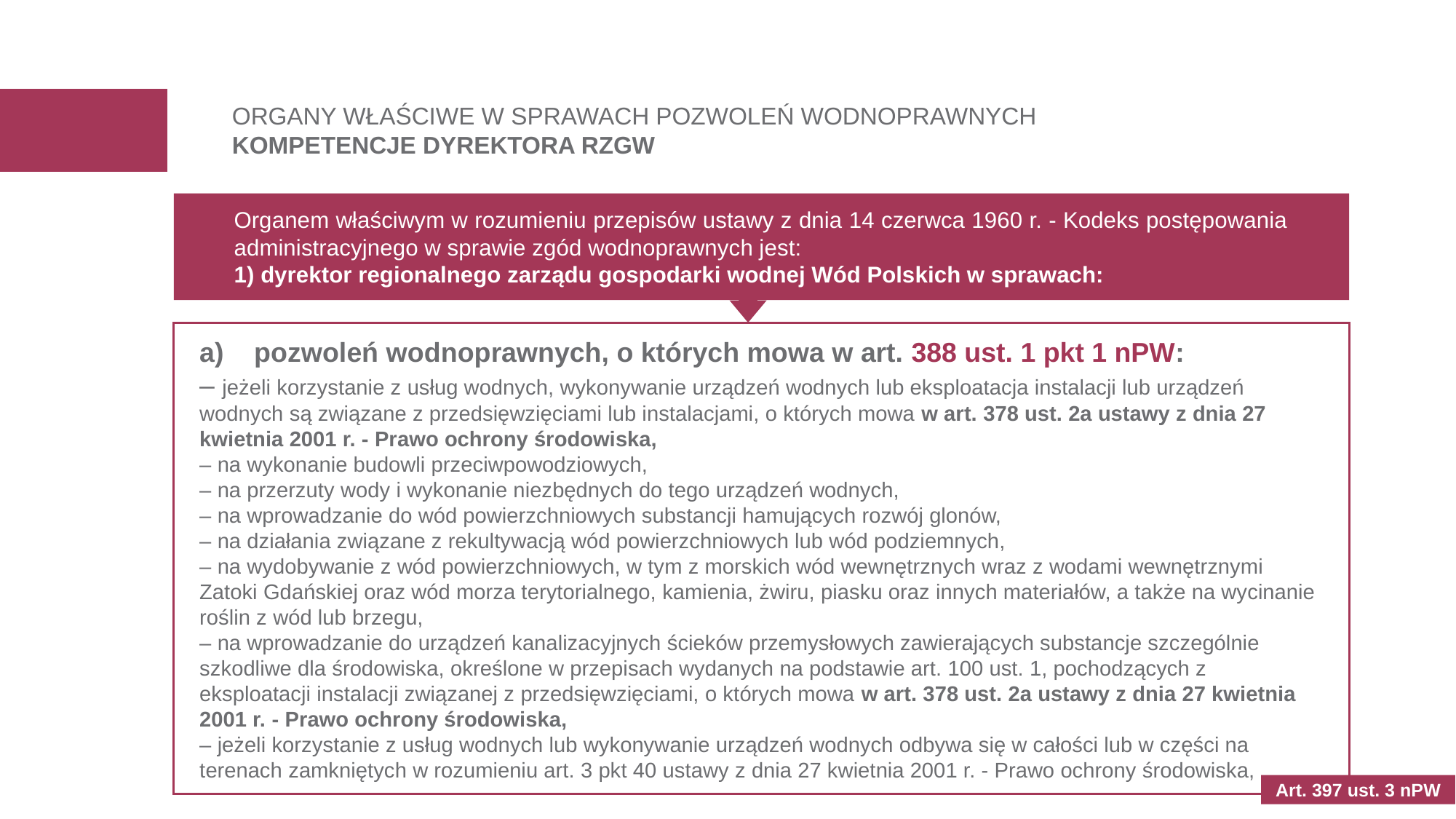

ORGANY WŁAŚCIWE W SPRAWACH POZWOLEŃ WODNOPRAWNYCH
KOMPETENCJE DYREKTORA RZGW
Organem właściwym w rozumieniu przepisów ustawy z dnia 14 czerwca 1960 r. - Kodeks postępowania administracyjnego w sprawie zgód wodnoprawnych jest:
1) dyrektor regionalnego zarządu gospodarki wodnej Wód Polskich w sprawach:

pozwoleń wodnoprawnych, o których mowa w art. 388 ust. 1 pkt 1 nPW:
– jeżeli korzystanie z usług wodnych, wykonywanie urządzeń wodnych lub eksploatacja instalacji lub urządzeń wodnych są związane z przedsięwzięciami lub instalacjami, o których mowa w art. 378 ust. 2a ustawy z dnia 27 kwietnia 2001 r. - Prawo ochrony środowiska,
– na wykonanie budowli przeciwpowodziowych,
– na przerzuty wody i wykonanie niezbędnych do tego urządzeń wodnych,
– na wprowadzanie do wód powierzchniowych substancji hamujących rozwój glonów,
– na działania związane z rekultywacją wód powierzchniowych lub wód podziemnych,
– na wydobywanie z wód powierzchniowych, w tym z morskich wód wewnętrznych wraz z wodami wewnętrznymi Zatoki Gdańskiej oraz wód morza terytorialnego, kamienia, żwiru, piasku oraz innych materiałów, a także na wycinanie roślin z wód lub brzegu,
– na wprowadzanie do urządzeń kanalizacyjnych ścieków przemysłowych zawierających substancje szczególnie szkodliwe dla środowiska, określone w przepisach wydanych na podstawie art. 100 ust. 1, pochodzących z eksploatacji instalacji związanej z przedsięwzięciami, o których mowa w art. 378 ust. 2a ustawy z dnia 27 kwietnia 2001 r. - Prawo ochrony środowiska,
– jeżeli korzystanie z usług wodnych lub wykonywanie urządzeń wodnych odbywa się w całości lub w części na terenach zamkniętych w rozumieniu art. 3 pkt 40 ustawy z dnia 27 kwietnia 2001 r. - Prawo ochrony środowiska,
Art. 397 ust. 3 nPW